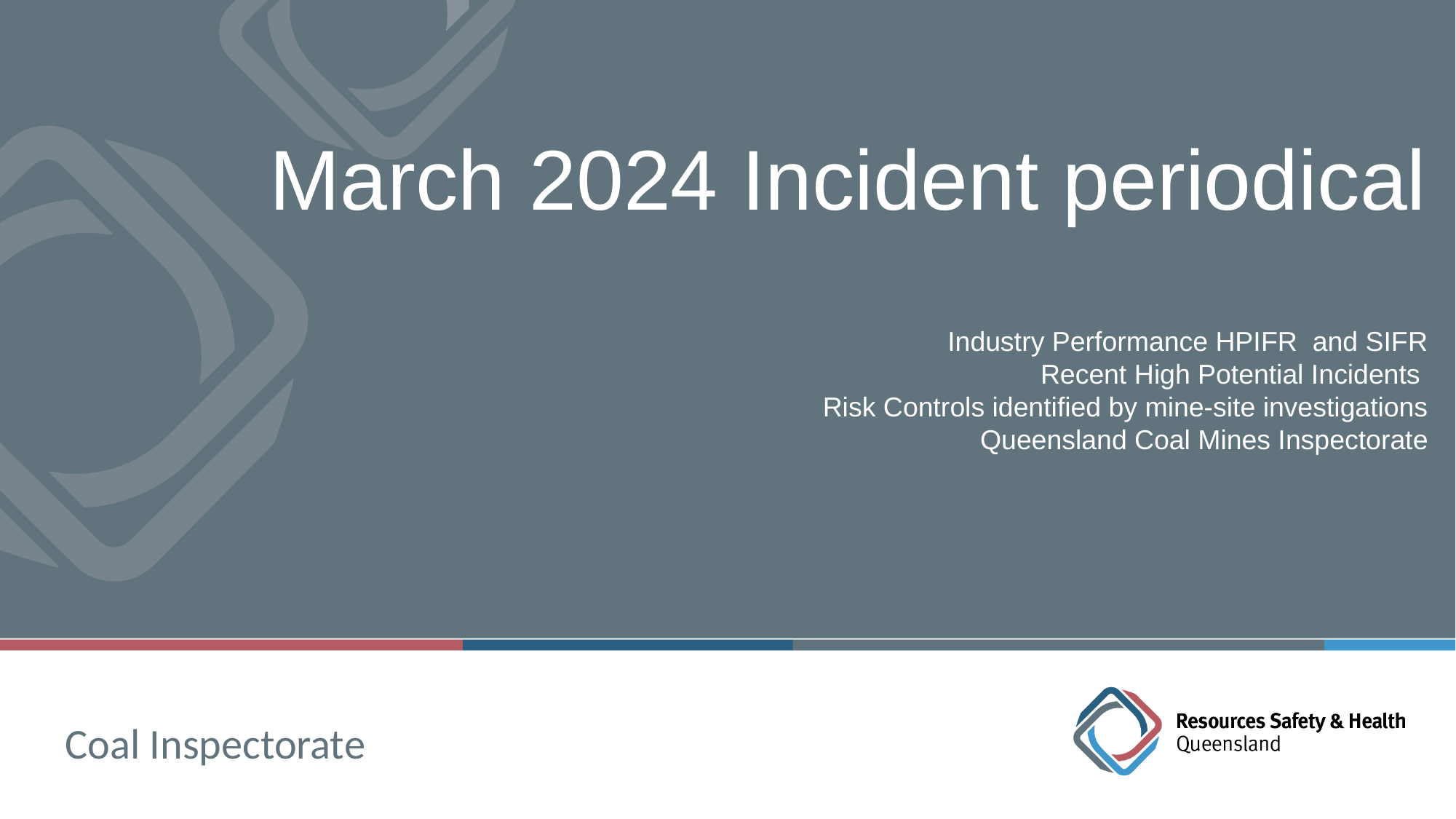

# March 2024 Incident periodical
Industry Performance HPIFR  and SIFR
Recent High Potential Incidents
Risk Controls identified by mine-site investigations
Queensland Coal Mines Inspectorate
Coal Inspectorate